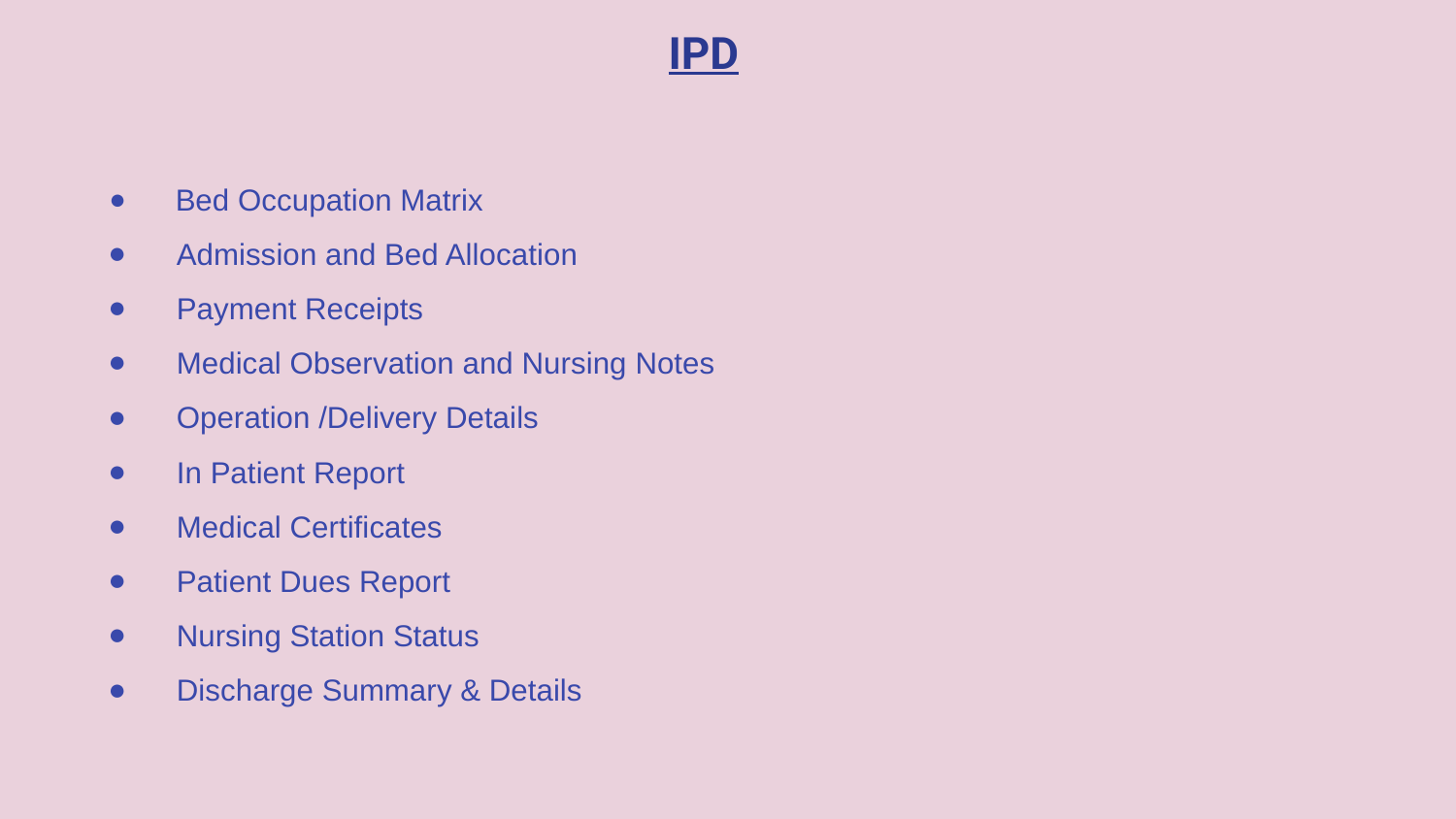

# IPD
  Bed Occupation Matrix
  Admission and Bed Allocation
  Payment Receipts
  Medical Observation and Nursing Notes
  Operation /Delivery Details
  In Patient Report
  Medical Certificates
  Patient Dues Report
  Nursing Station Status
  Discharge Summary & Details